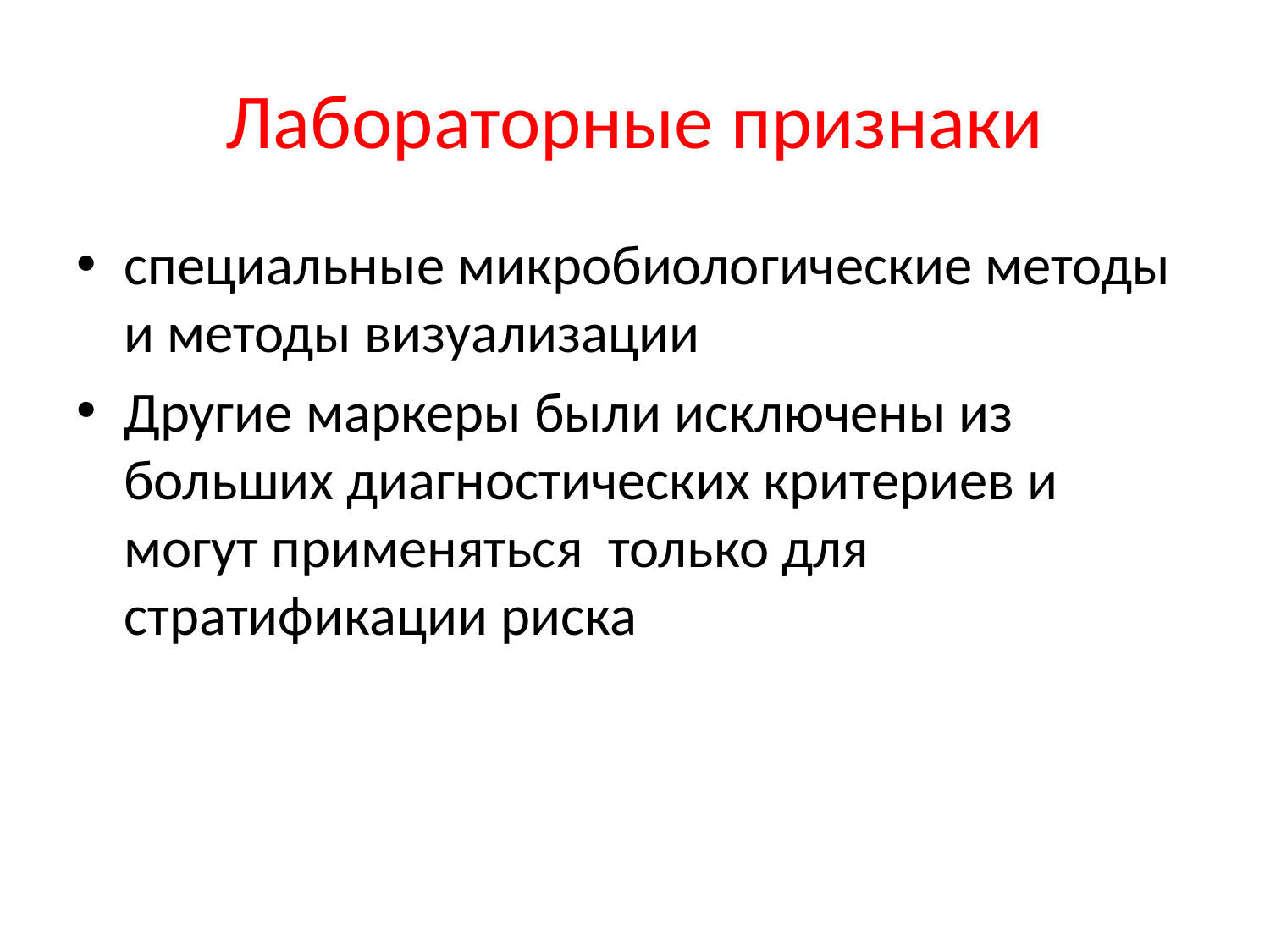

# Лабораторные признаки
специальные микробиологические методы и методы визуализации
Другие маркеры были исключены из больших диагностических критериев и  могут применяться  только для стратификации риска